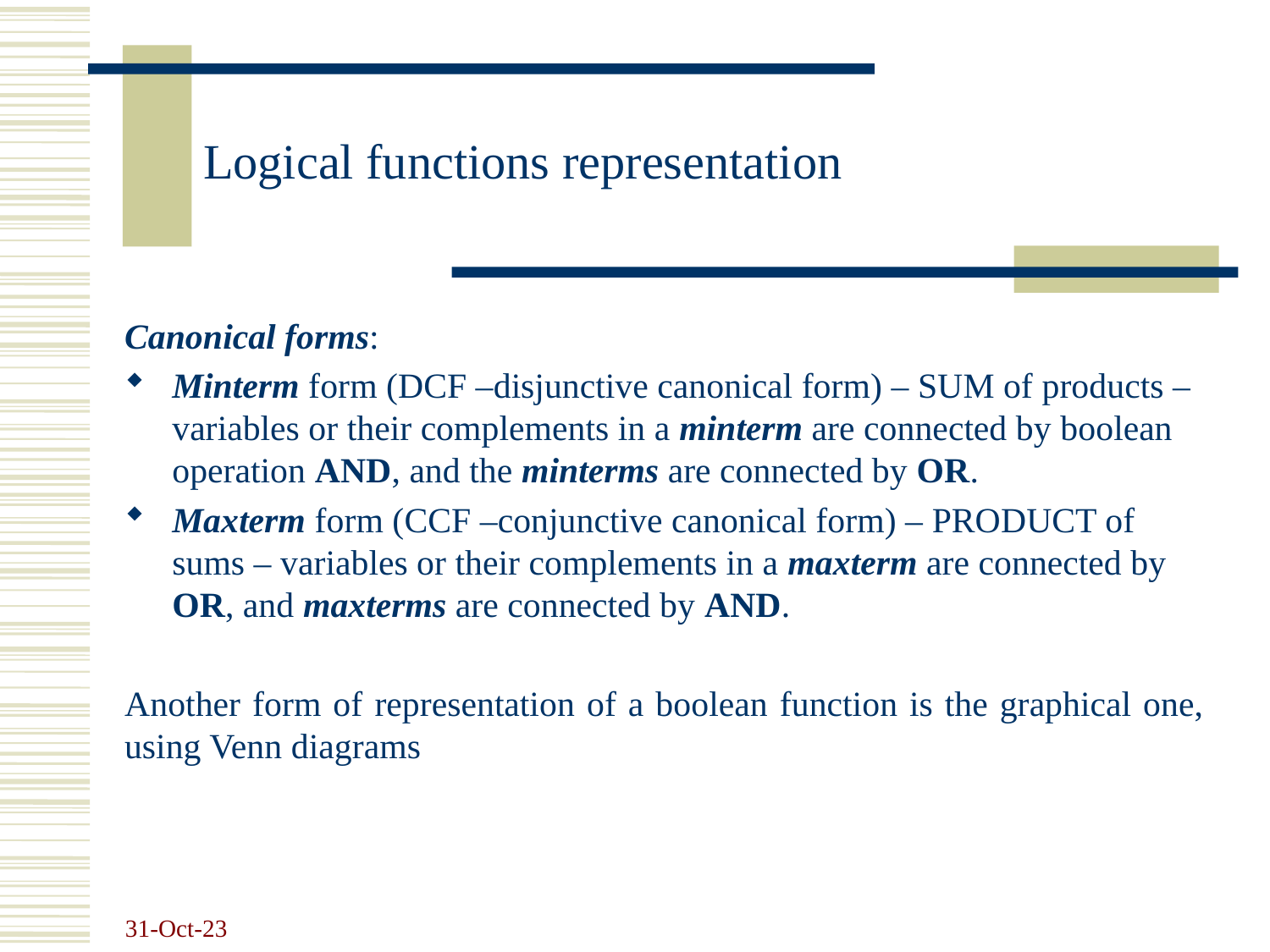

# Logical functions representation
Canonical forms:
Minterm form (DCF –disjunctive canonical form) – SUM of products – variables or their complements in a minterm are connected by boolean operation AND, and the minterms are connected by OR.
Maxterm form (CCF –conjunctive canonical form) – PRODUCT of sums – variables or their complements in a maxterm are connected by OR, and maxterms are connected by AND.

Another form of representation of a boolean function is the graphical one, using Venn diagrams

31-Oct-23